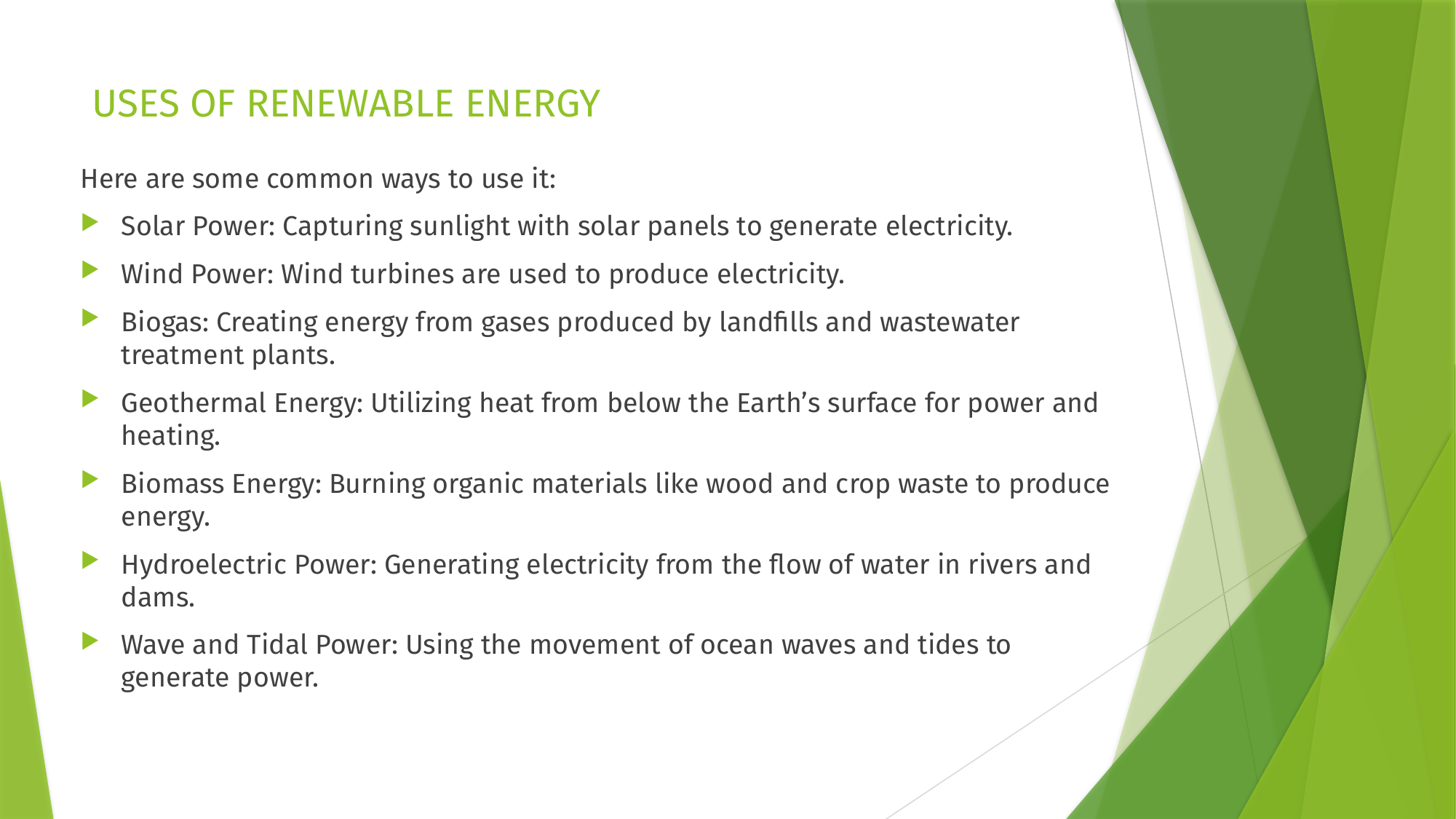

# USES OF RENEWABLE ENERGY
Here are some common ways to use it:
Solar Power: Capturing sunlight with solar panels to generate electricity.
Wind Power: Wind turbines are used to produce electricity.
Biogas: Creating energy from gases produced by landfills and wastewater treatment plants.
Geothermal Energy: Utilizing heat from below the Earth’s surface for power and heating.
Biomass Energy: Burning organic materials like wood and crop waste to produce energy.
Hydroelectric Power: Generating electricity from the flow of water in rivers and dams.
Wave and Tidal Power: Using the movement of ocean waves and tides to generate power.